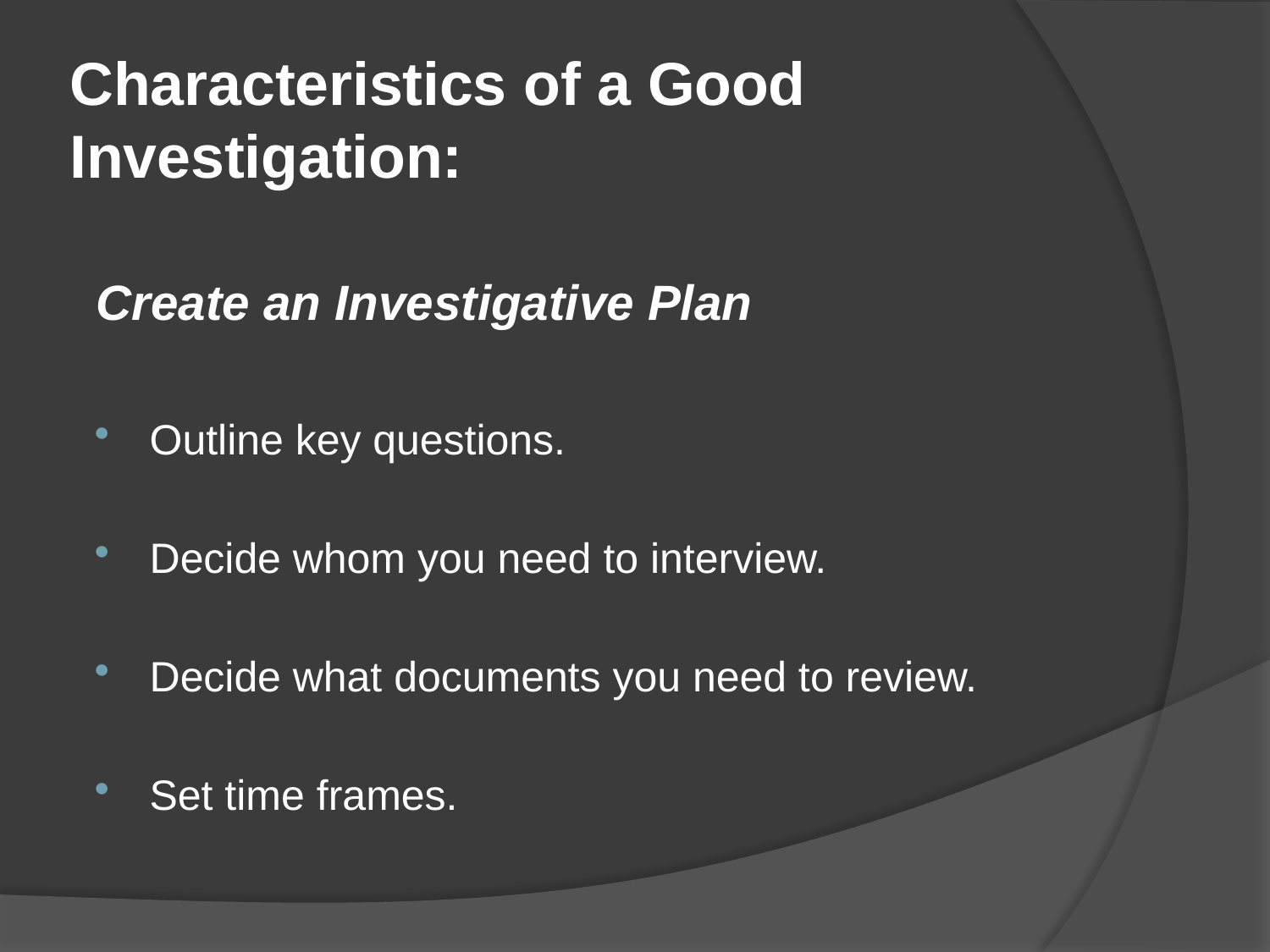

# Characteristics of a Good Investigation:
Create an Investigative Plan

Outline key questions.

Decide whom you need to interview.

Decide what documents you need to review.

Set time frames.